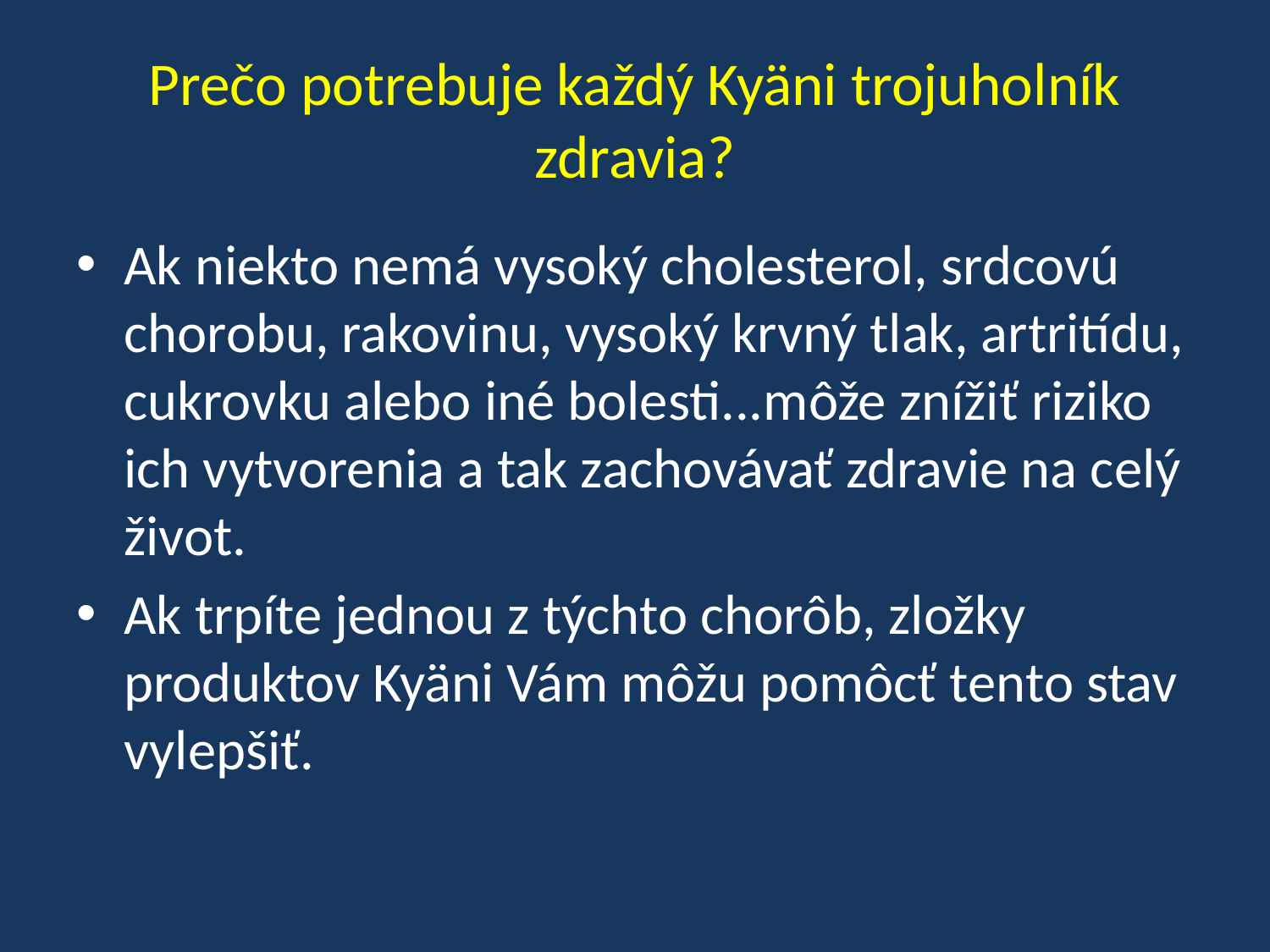

# Prečo potrebuje každý Kyäni trojuholník zdravia?
Ak niekto nemá vysoký cholesterol, srdcovú chorobu, rakovinu, vysoký krvný tlak, artritídu, cukrovku alebo iné bolesti...môže znížiť riziko ich vytvorenia a tak zachovávať zdravie na celý život.
Ak trpíte jednou z týchto chorôb, zložky produktov Kyäni Vám môžu pomôcť tento stav vylepšiť.